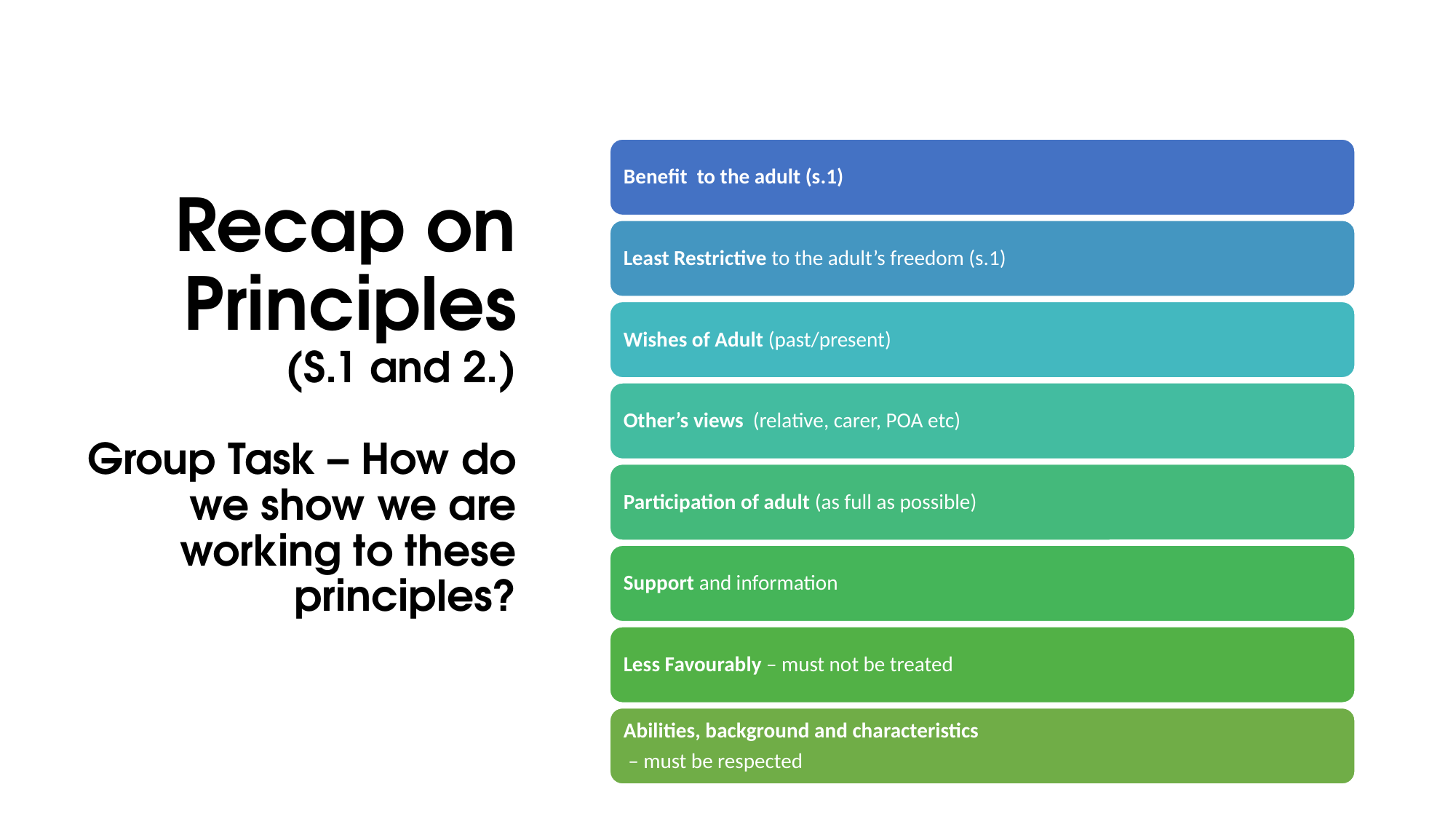

# Recap on Principles (S.1 and 2.) Group Task – How do we show we are working to these principles?
Benefit  to the adult (s.1)
Least Restrictive to the adult’s freedom (s.1)
Wishes of Adult (past/present)
Other’s views  (relative, carer, POA etc)
Participation of adult (as full as possible)
Support and information
Less Favourably – must not be treated
Abilities, background and characteristics
 – must be respected